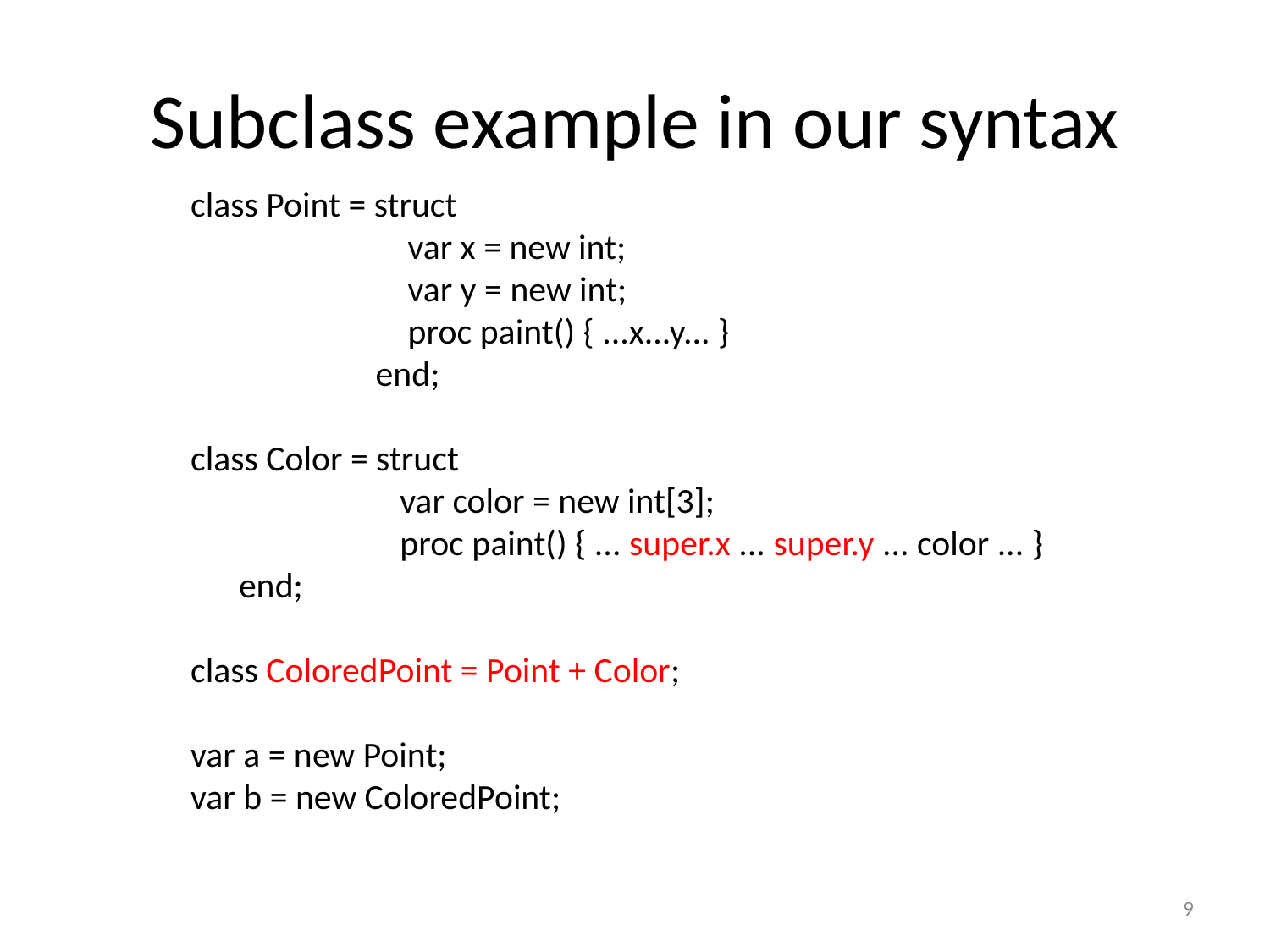

# Subclass example in our syntax
class Point = struct
                           var x = new int;
                           var y = new int;
                           proc paint() { ...x...y... }
                       end;

class Color = struct
                          var color = new int[3];
                          proc paint() { ... super.x ... super.y ... color ... }
      end;

class ColoredPoint = Point + Color;

var a = new Point;
var b = new ColoredPoint;
9